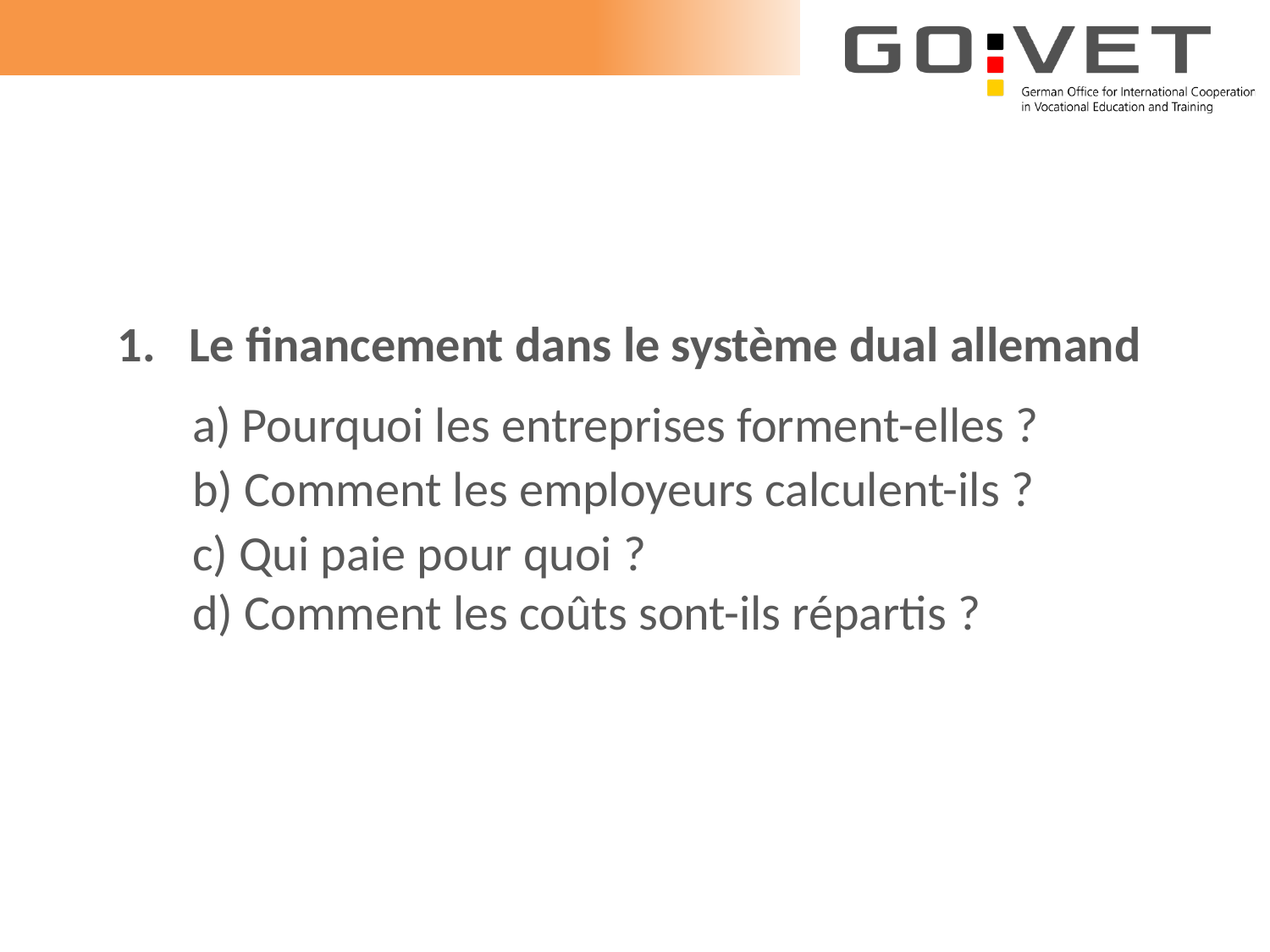

Le financement dans le système dual allemand

   		a) Pourquoi les entreprises forment-elles ?
 	b) Comment les employeurs calculent-ils ?
 	c) Qui paie pour quoi ?
	d) Comment les coûts sont-ils répartis ?